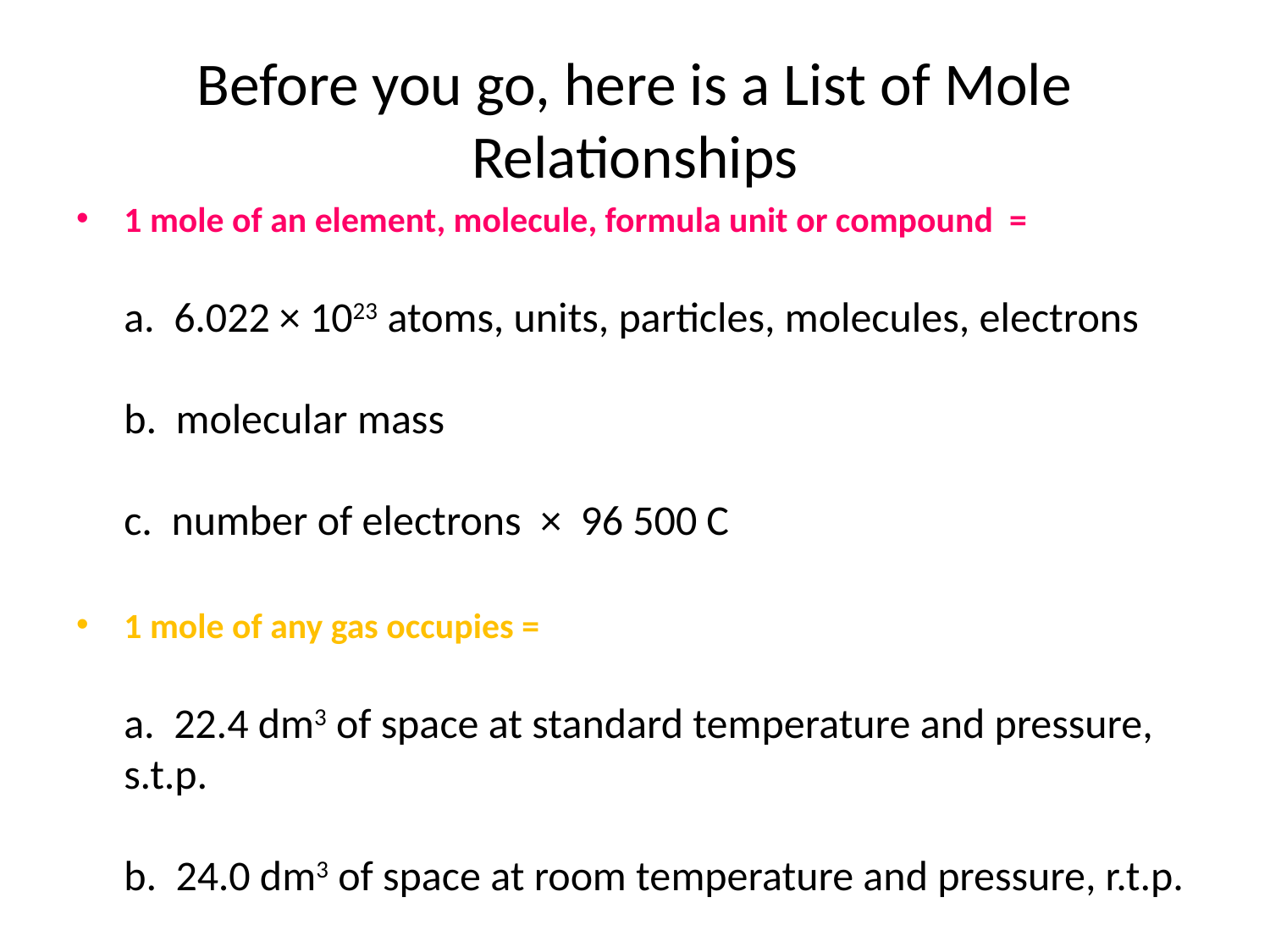

# Before you go, here is a List of Mole Relationships
1 mole of an element, molecule, formula unit or compound  =
a.  6.022 × 1023 atoms, units, particles, molecules, electrons
b.  molecular mass
c.  number of electrons  ×  96 500 C
1 mole of any gas occupies =
a.  22.4 dm3 of space at standard temperature and pressure, s.t.p.
b.  24.0 dm3 of space at room temperature and pressure, r.t.p.